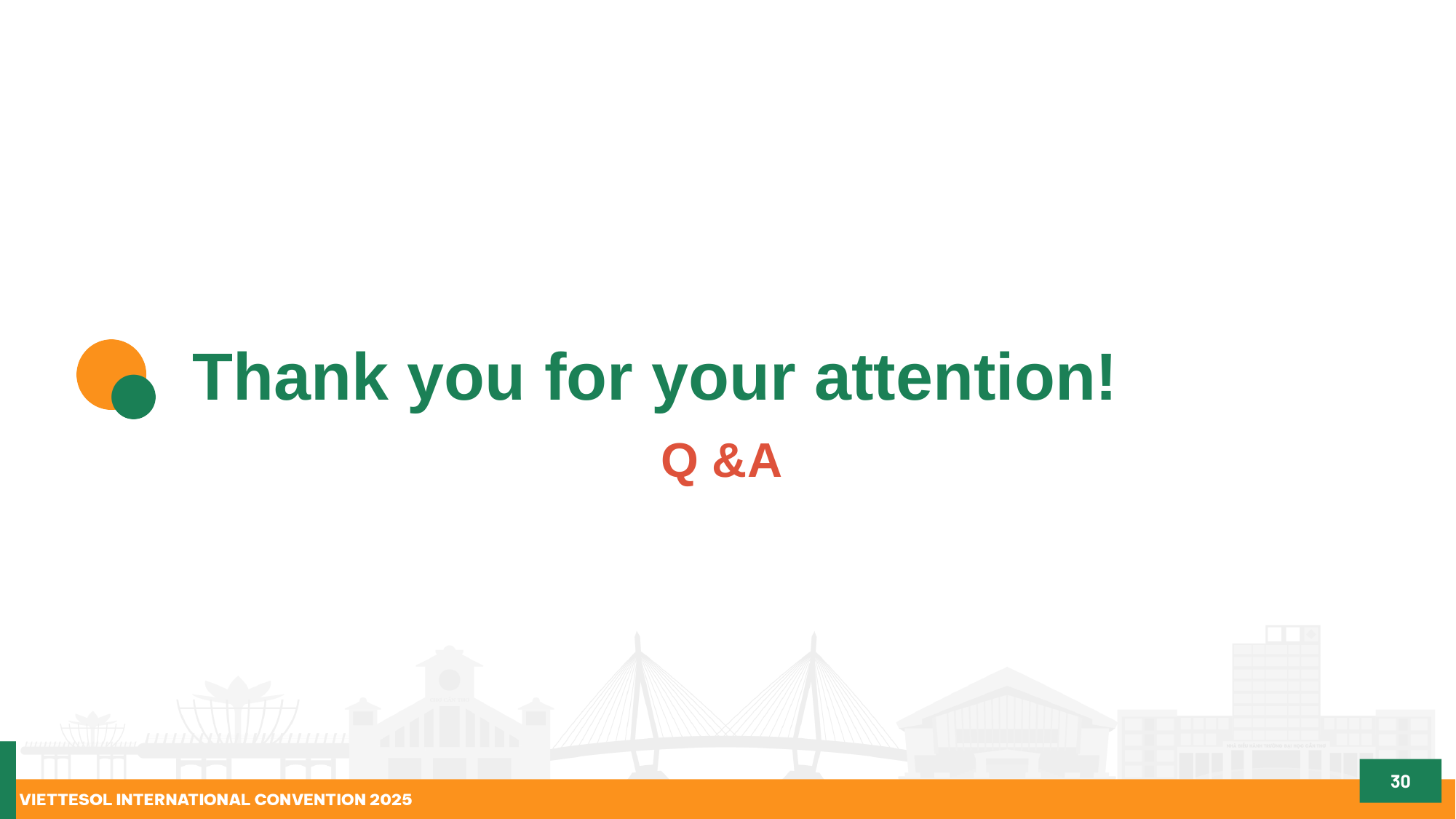

# Thank you for your attention!
Q &A
30